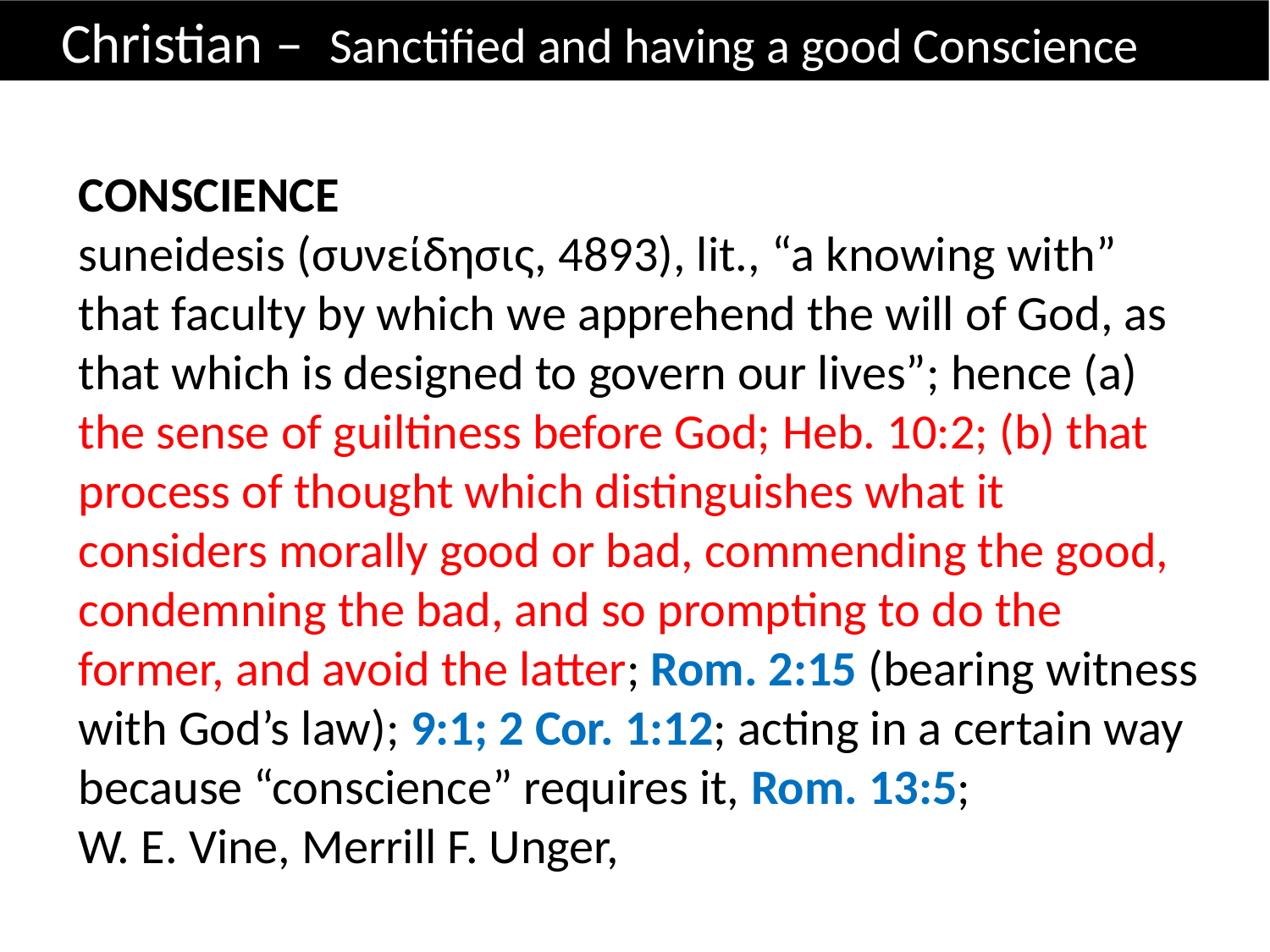

Christian –  Sanctified and having a good Conscience
CONSCIENCE
suneidesis (συνείδησις, 4893), lit., “a knowing with” that faculty by which we apprehend the will of God, as that which is designed to govern our lives”; hence (a) the sense of guiltiness before God; Heb. 10:2; (b) that process of thought which distinguishes what it considers morally good or bad, commending the good, condemning the bad, and so prompting to do the former, and avoid the latter; Rom. 2:15 (bearing witness with God’s law); 9:1; 2 Cor. 1:12; acting in a certain way because “conscience” requires it, Rom. 13:5;
W. E. Vine, Merrill F. Unger,